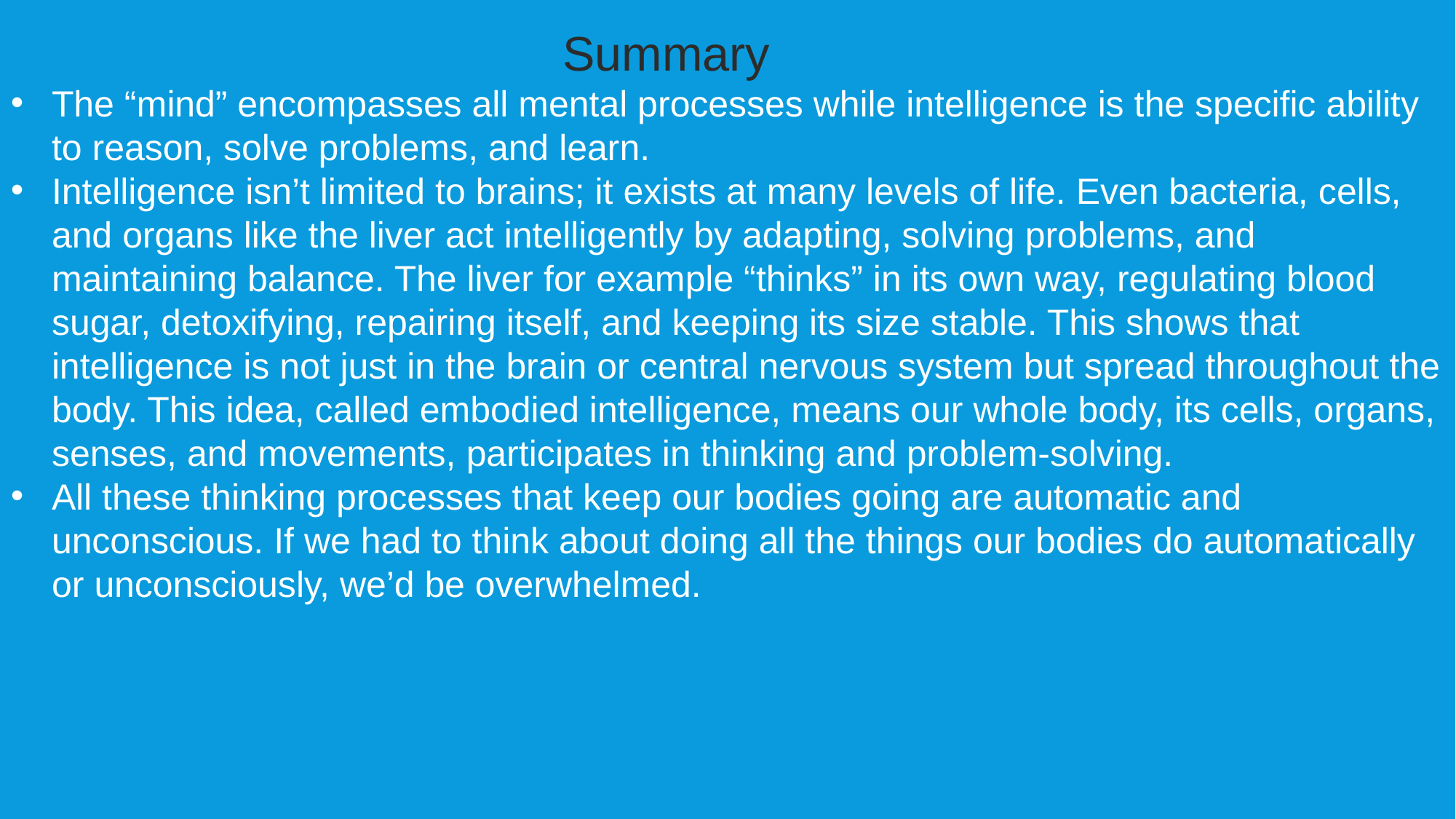

Summary
The “mind” encompasses all mental processes while intelligence is the specific ability to reason, solve problems, and learn.
Intelligence isn’t limited to brains; it exists at many levels of life. Even bacteria, cells, and organs like the liver act intelligently by adapting, solving problems, and maintaining balance. The liver for example “thinks” in its own way, regulating blood sugar, detoxifying, repairing itself, and keeping its size stable. This shows that intelligence is not just in the brain or central nervous system but spread throughout the body. This idea, called embodied intelligence, means our whole body, its cells, organs, senses, and movements, participates in thinking and problem-solving.
All these thinking processes that keep our bodies going are automatic and unconscious. If we had to think about doing all the things our bodies do automatically or unconsciously, we’d be overwhelmed.